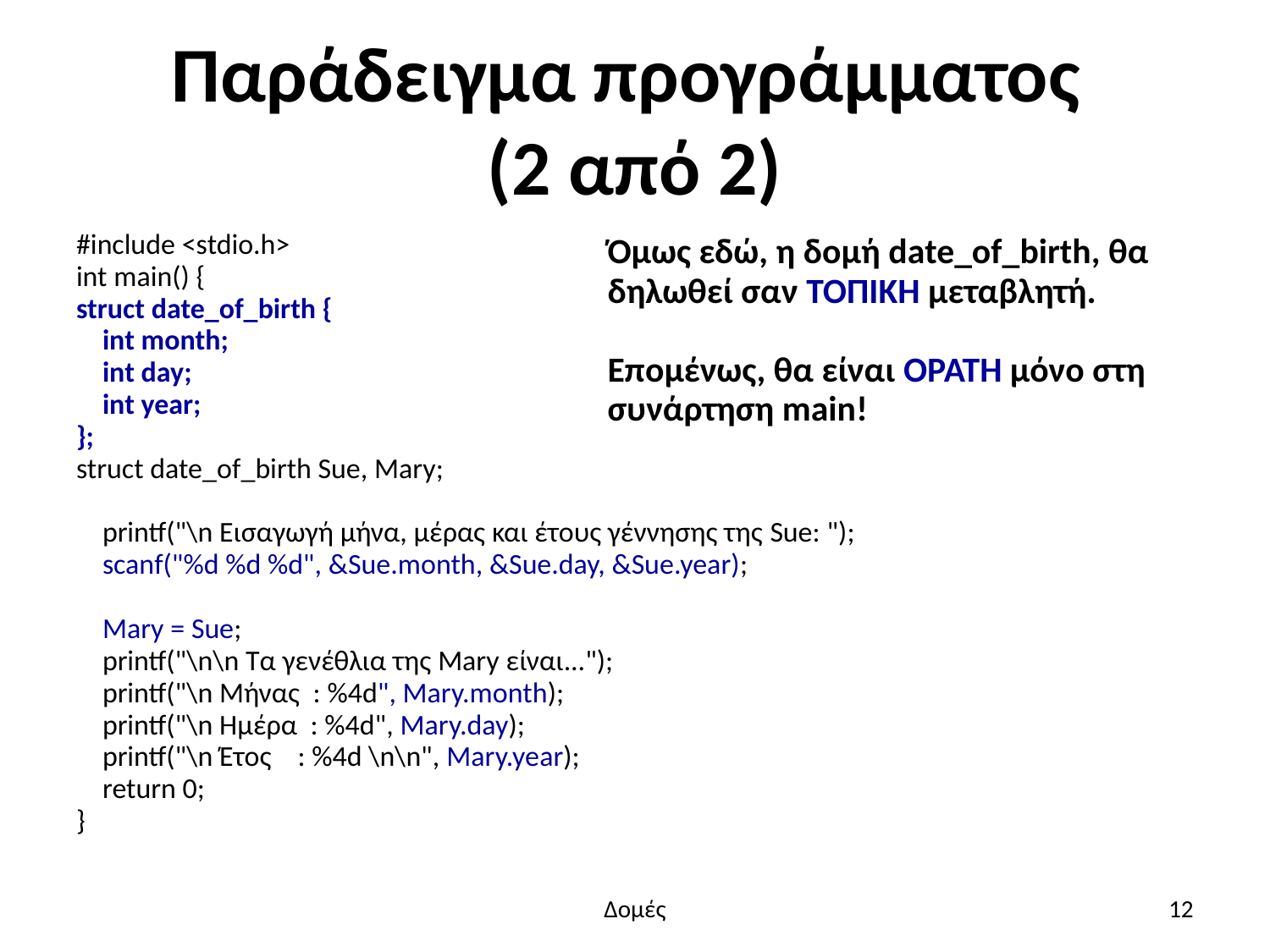

# Παράδειγμα προγράμματος (2 από 2)
#include <stdio.h>
int main() {
struct date_of_birth {
    int month;
    int day;
    int year;
};
struct date_of_birth Sue, Mary;

    printf("\n Εισαγωγή μήνα, μέρας και έτους γέννησης της Sue: ");
    scanf("%d %d %d", &Sue.month, &Sue.day, &Sue.year);

    Mary = Sue;
    printf("\n\n Τα γενέθλια της Mary είναι...");
    printf("\n Μήνας  : %4d", Mary.month);
    printf("\n Ημέρα  : %4d", Mary.day);
    printf("\n Έτος    : %4d \n\n", Mary.year);
    return 0;
}

Όμως εδώ, η δομή date_of_birth, θα δηλωθεί σαν ΤΟΠΙΚΉ μεταβλητή.

Επομένως, θα είναι ΟΡΑΤΉ μόνο στη συνάρτηση main!
Δομές
12